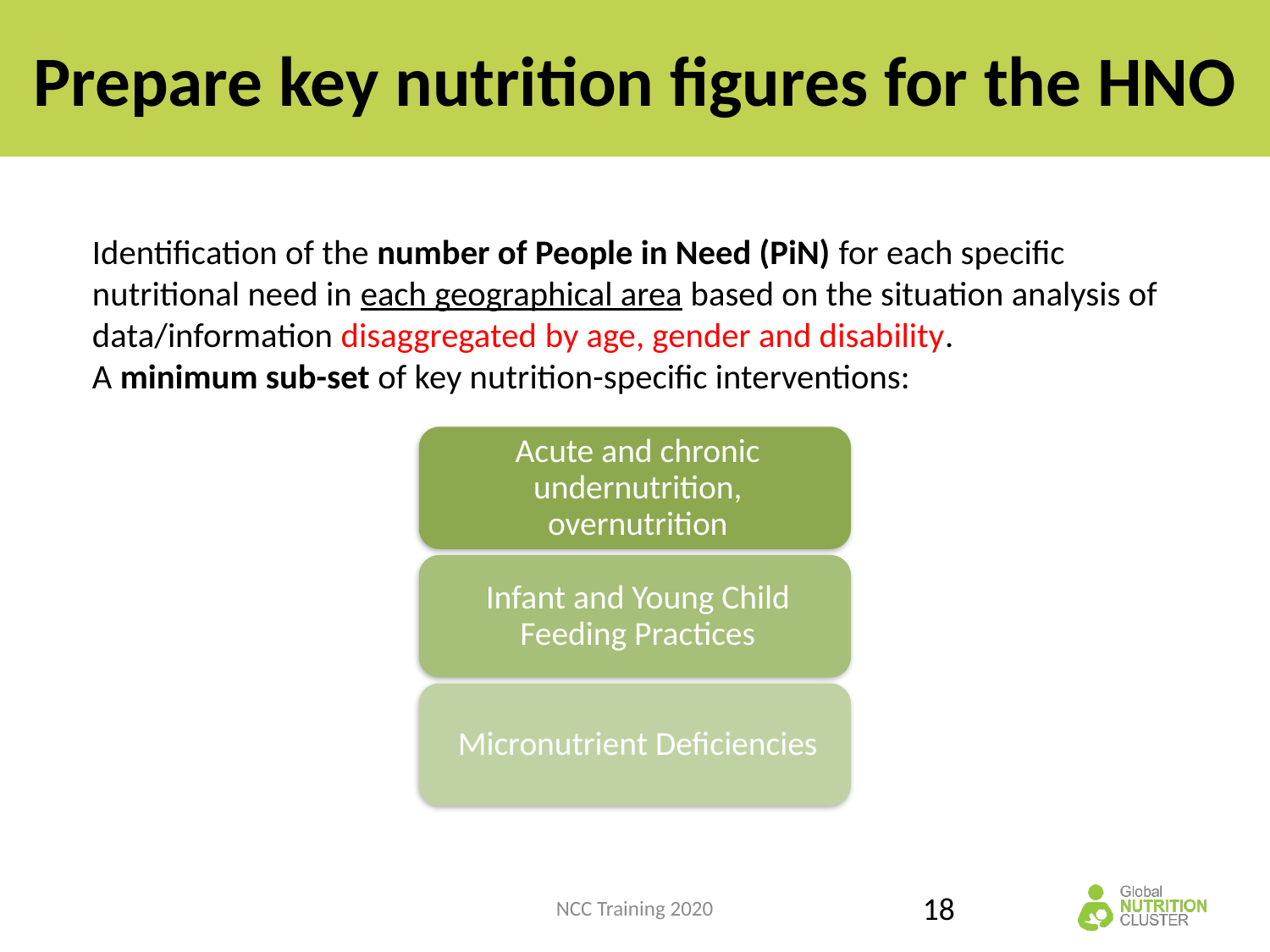

Prepare key nutrition figures for the HNO
Identification of the number of People in Need (PiN) for each specific nutritional need in each geographical area based on the situation analysis of data/information disaggregated by age, gender and disability.
A minimum sub-set of key nutrition-specific interventions:
Acute and chronic undernutrition, overnutrition
Infant and Young Child Feeding Practices
Micronutrient Deficiencies
NCC Training 2020
18